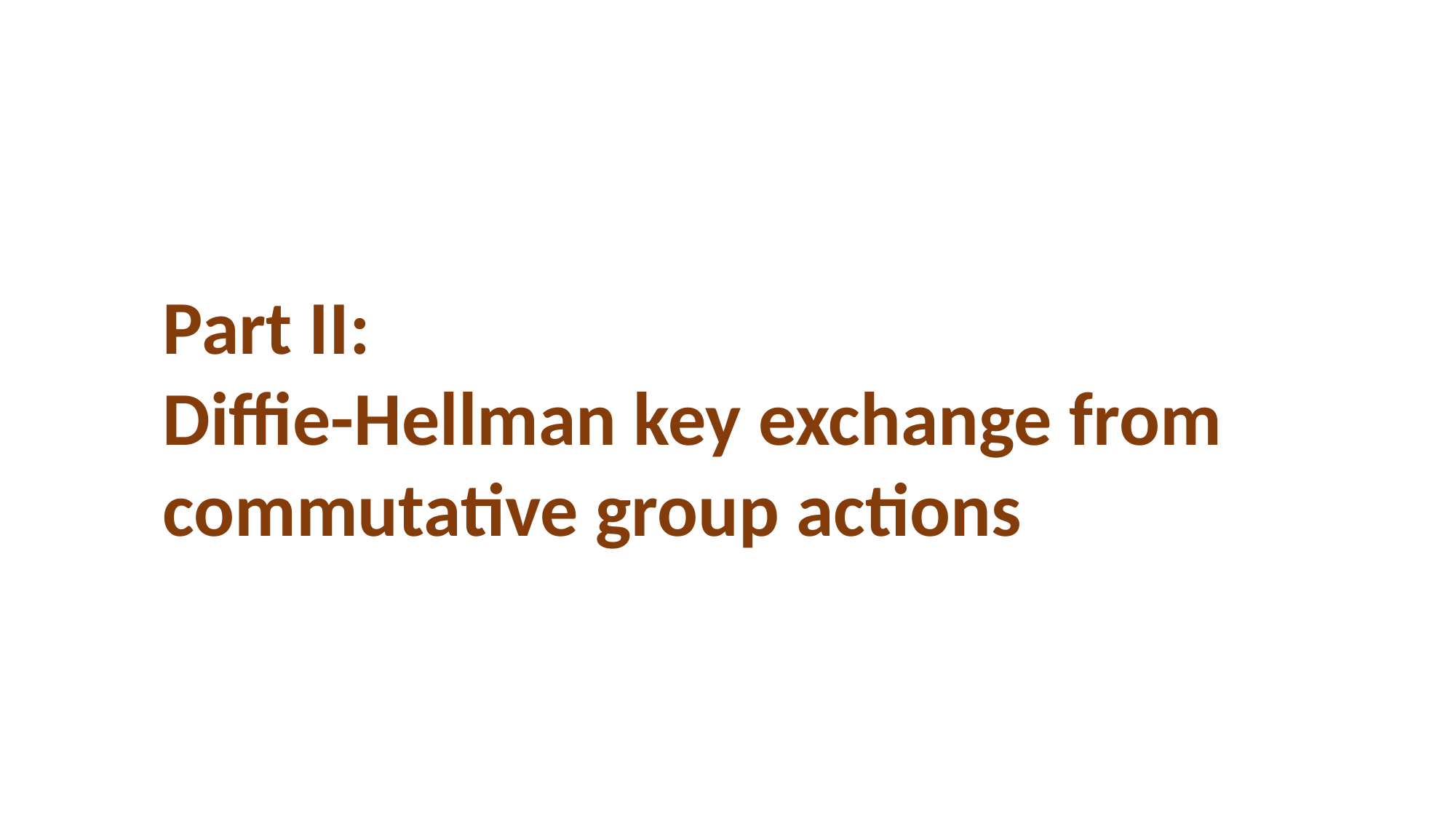

Part II:
Diffie-Hellman key exchange from commutative group actions